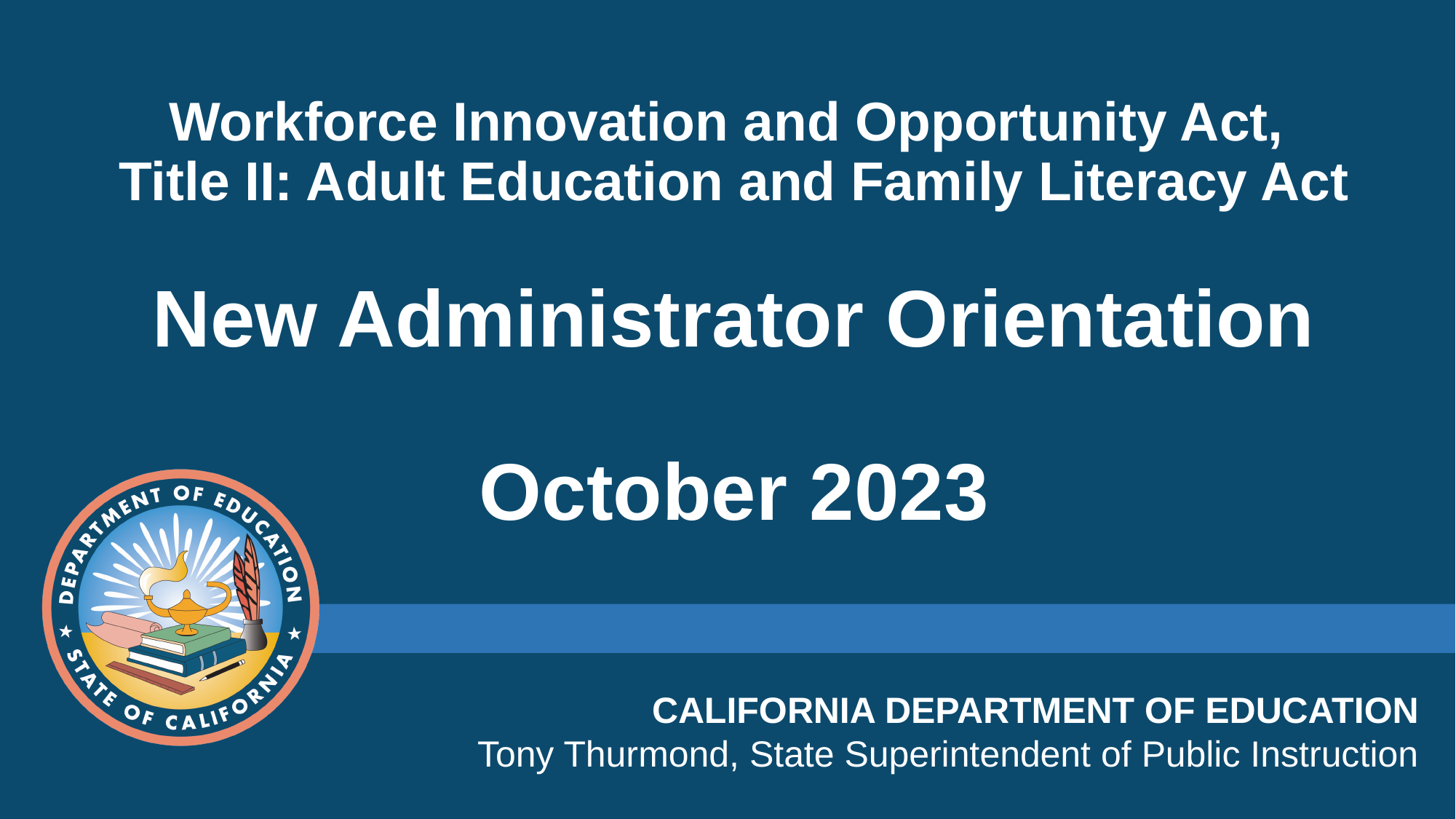

# Workforce Innovation and Opportunity Act, Title II: Adult Education and Family Literacy Act New Administrator Orientation October 2023